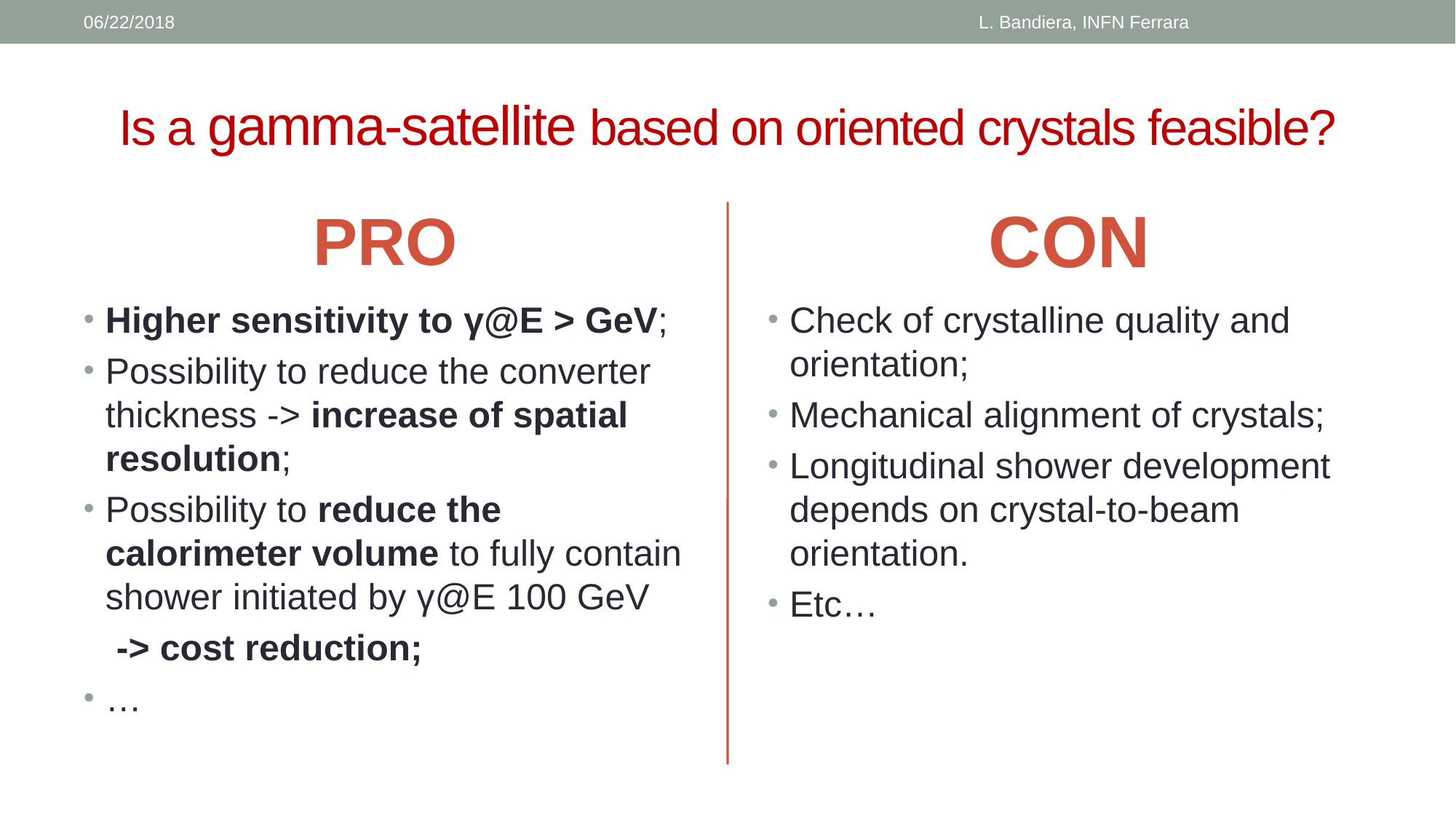

06/22/2018
L. Bandiera, INFN Ferrara
# Is a gamma-satellite based on oriented crystals feasible?
PRO
CON
Higher sensitivity to γ@E > GeV;
Possibility to reduce the converter thickness -> increase of spatial resolution;
Possibility to reduce the calorimeter volume to fully contain shower initiated by γ@E 100 GeV
-> cost reduction;
…

Check of crystalline quality and orientation;
Mechanical alignment of crystals;
Longitudinal shower development depends on crystal-to-beam orientation.
Etc…